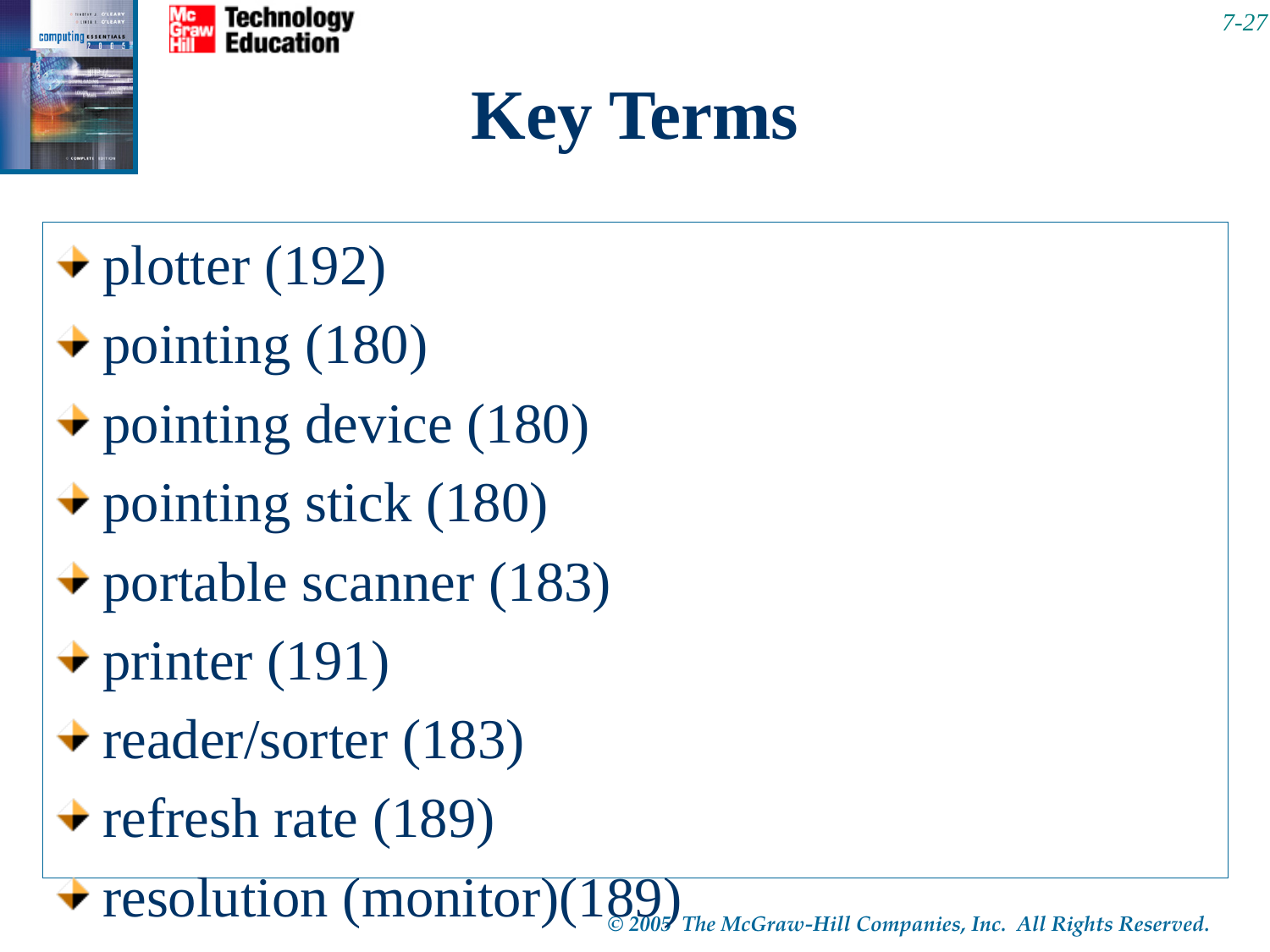

7-27
# Key Terms
passive-matrix monitor (190)
PC/TV (190)
personal laser printer (192)
photo printer (192)
pixel (picture element) (189)
platform scanner (183)
plotter (192)
pointing (180)
pointing device (180)
pointing stick (180)
portable scanner (183)
printer (191)
reader/sorter (183)
refresh rate (189)
resolution (monitor)(189)